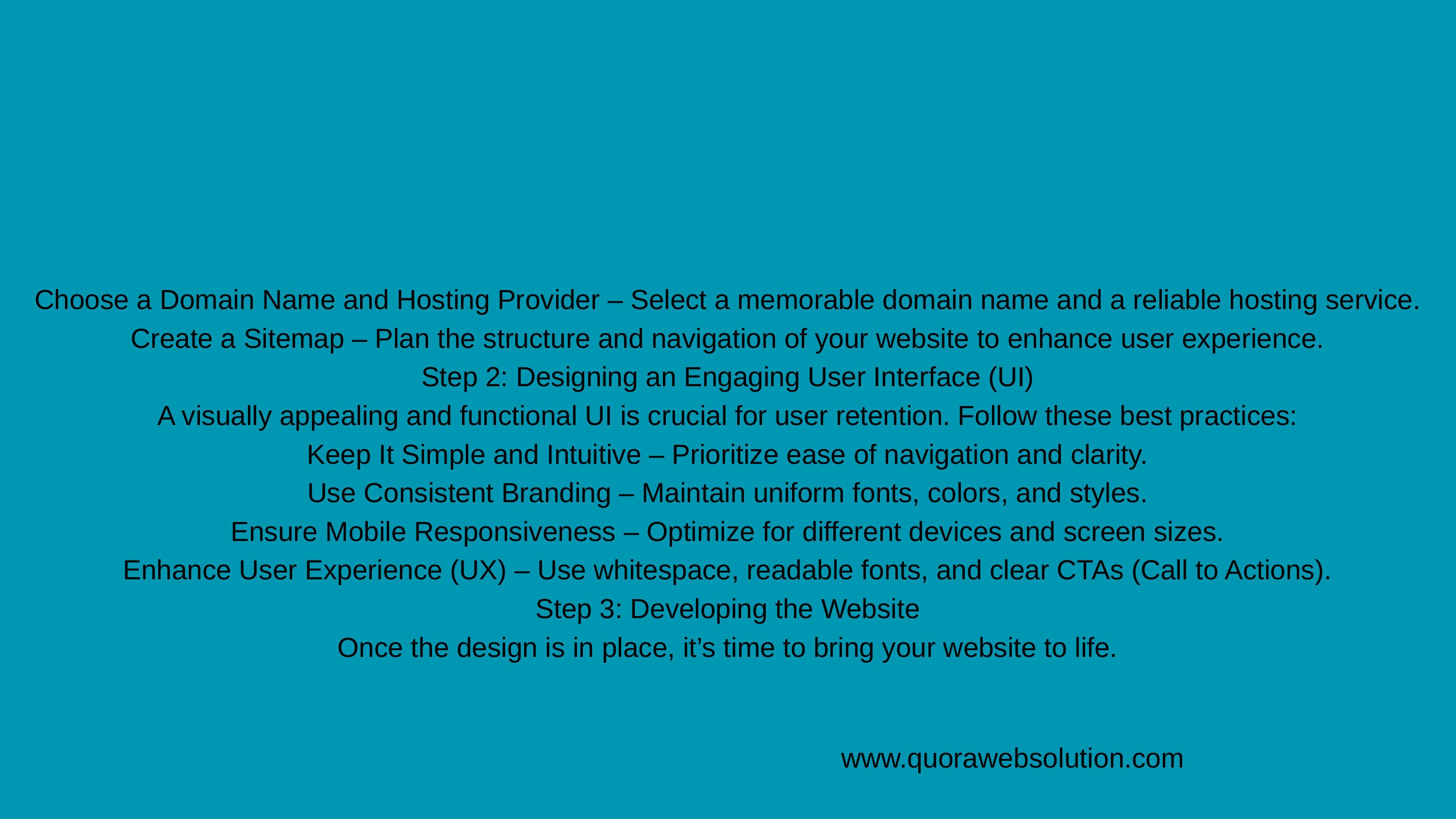

Choose a Domain Name and Hosting Provider – Select a memorable domain name and a reliable hosting service.
Create a Sitemap – Plan the structure and navigation of your website to enhance user experience.
Step 2: Designing an Engaging User Interface (UI)
A visually appealing and functional UI is crucial for user retention. Follow these best practices:
Keep It Simple and Intuitive – Prioritize ease of navigation and clarity.
Use Consistent Branding – Maintain uniform fonts, colors, and styles.
Ensure Mobile Responsiveness – Optimize for different devices and screen sizes.
Enhance User Experience (UX) – Use whitespace, readable fonts, and clear CTAs (Call to Actions).
Step 3: Developing the Website
Once the design is in place, it’s time to bring your website to life.
www.quorawebsolution.com